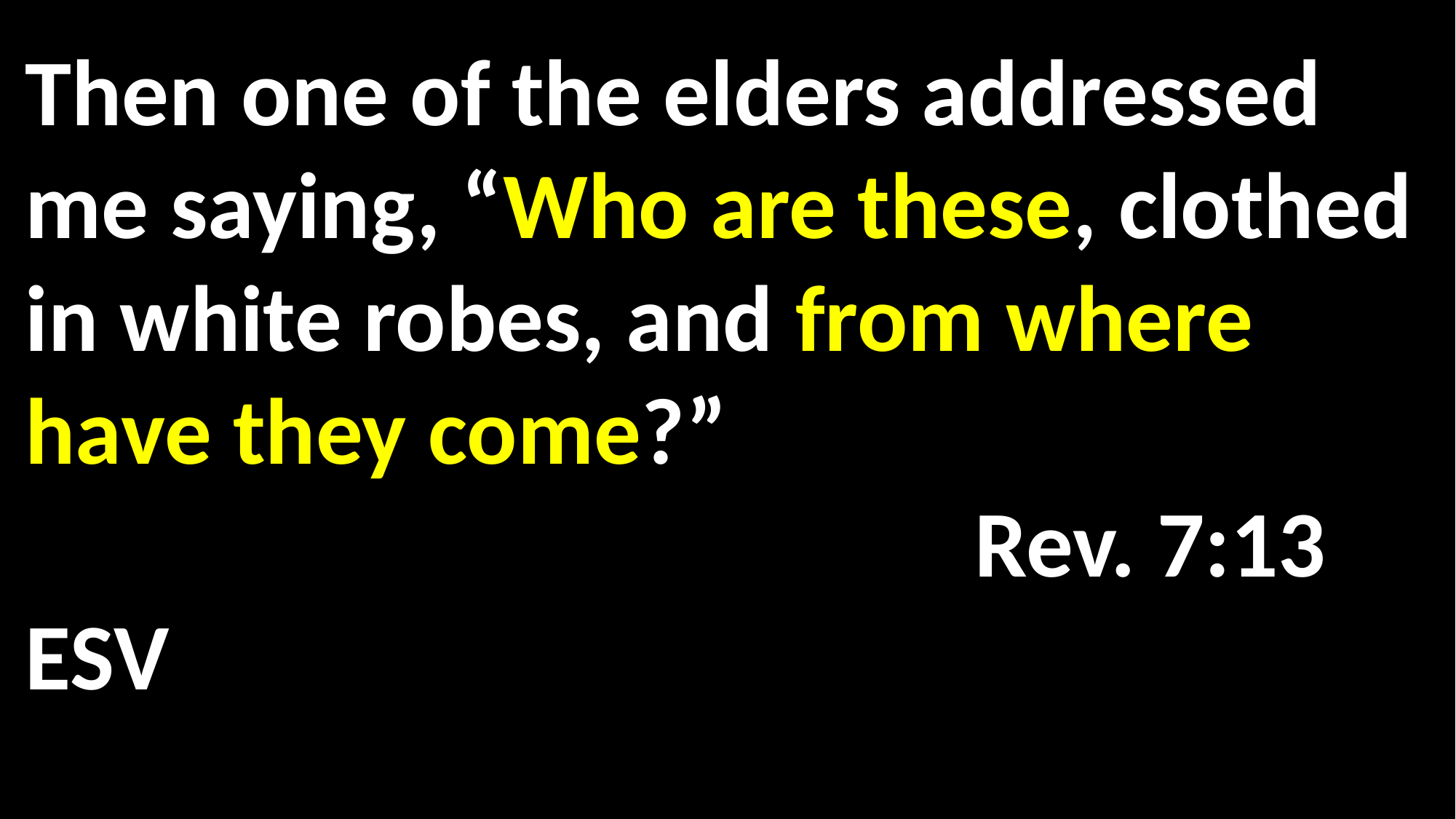

Then one of the elders addressed me saying, “Who are these, clothed in white robes, and from where have they come?”												                   Rev. 7:13 ESV